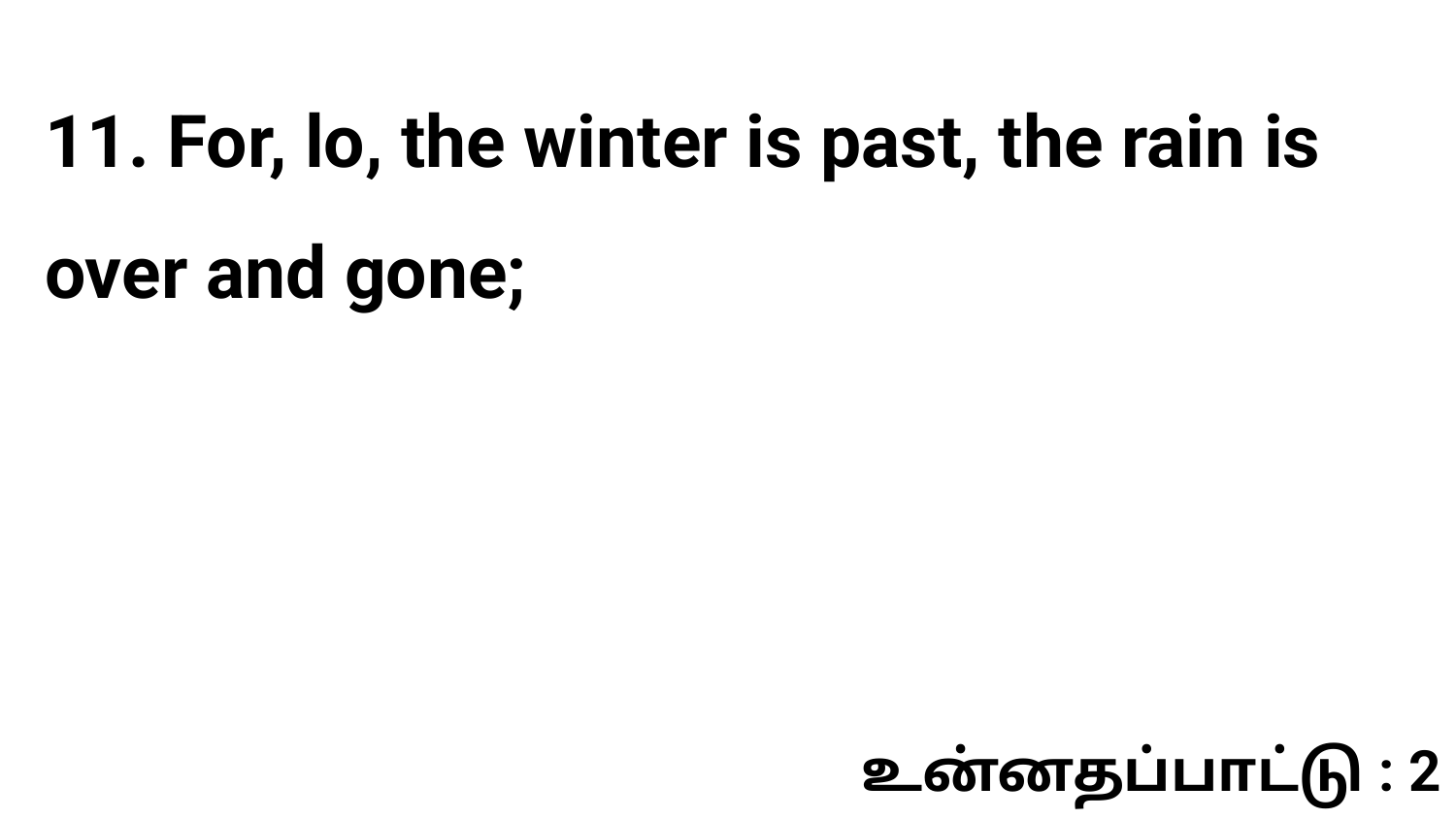

11. For, lo, the winter is past, the rain is over and gone;
உன்னதப்பாட்டு : 2